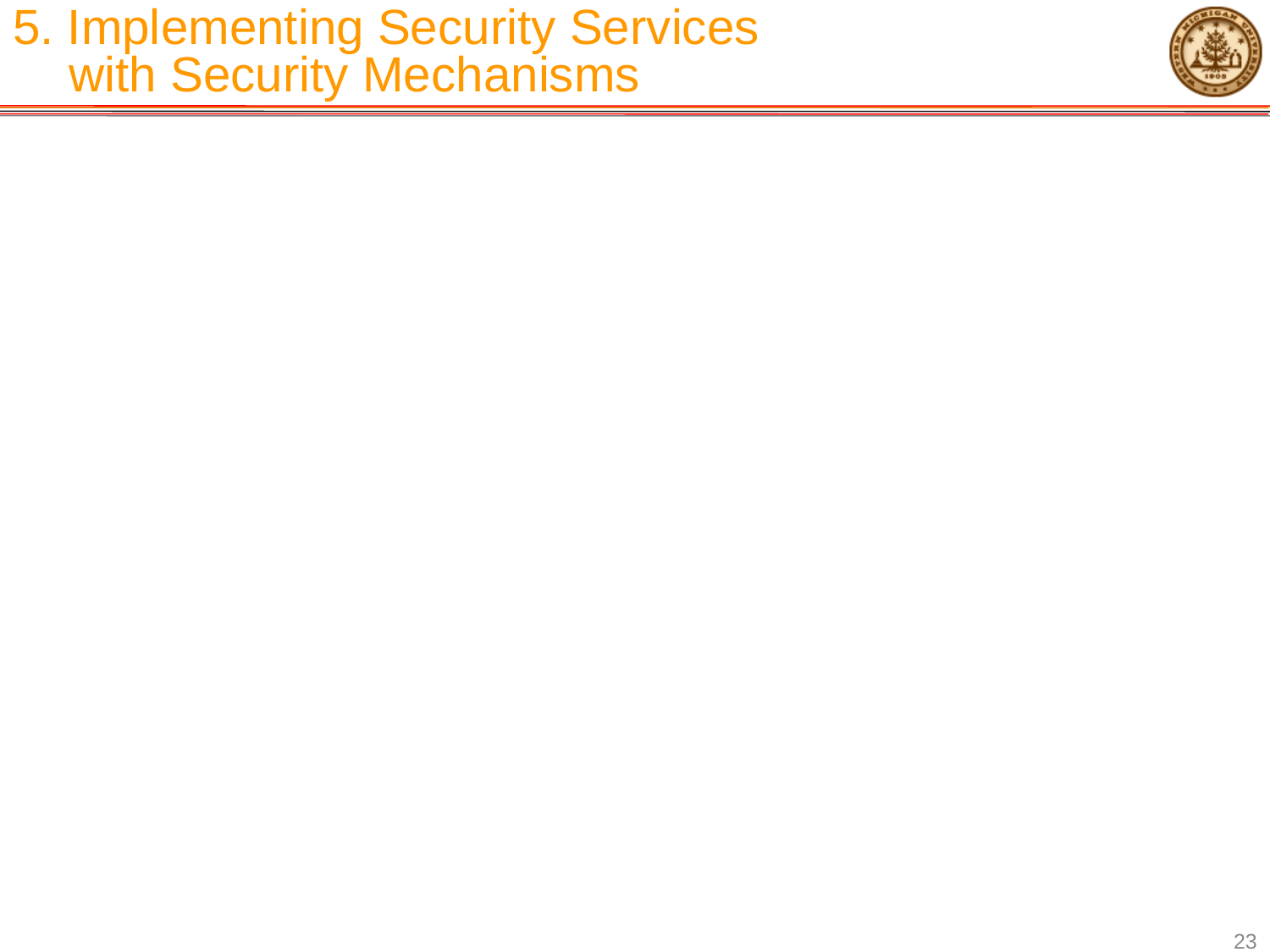

# 5. Implementing Security Services with Security Mechanisms
23